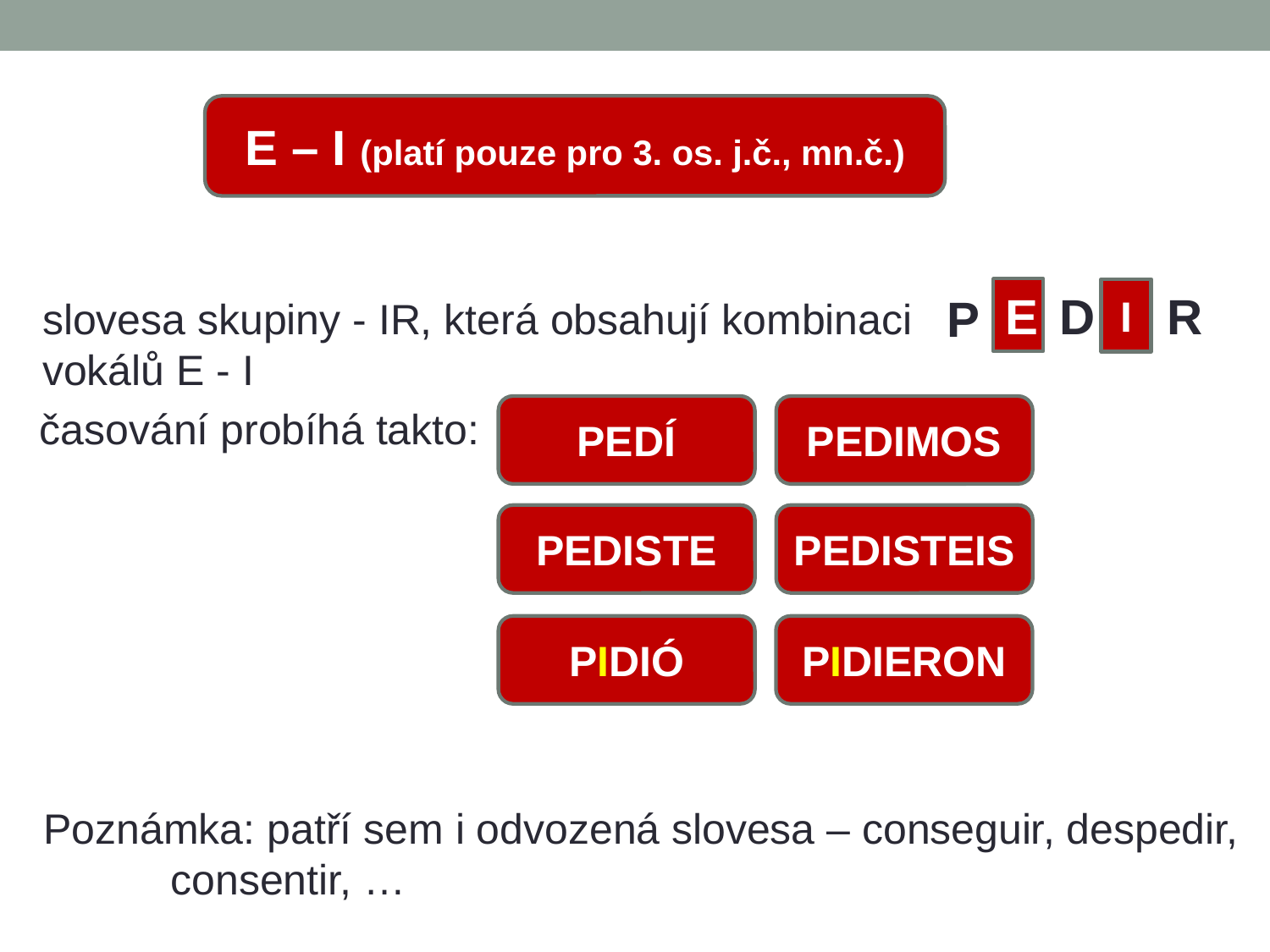

E – I (platí pouze pro 3. os. j.č., mn.č.)
E
D
I
R
P
slovesa skupiny - IR, která obsahují kombinaci
vokálů E - I
PEDÍ
časování probíhá takto:
PEDIMOS
PEDISTE
PEDISTEIS
PIDIÓ
PIDIERON
Poznámka: patří sem i odvozená slovesa – conseguir, despedir,
	consentir, …